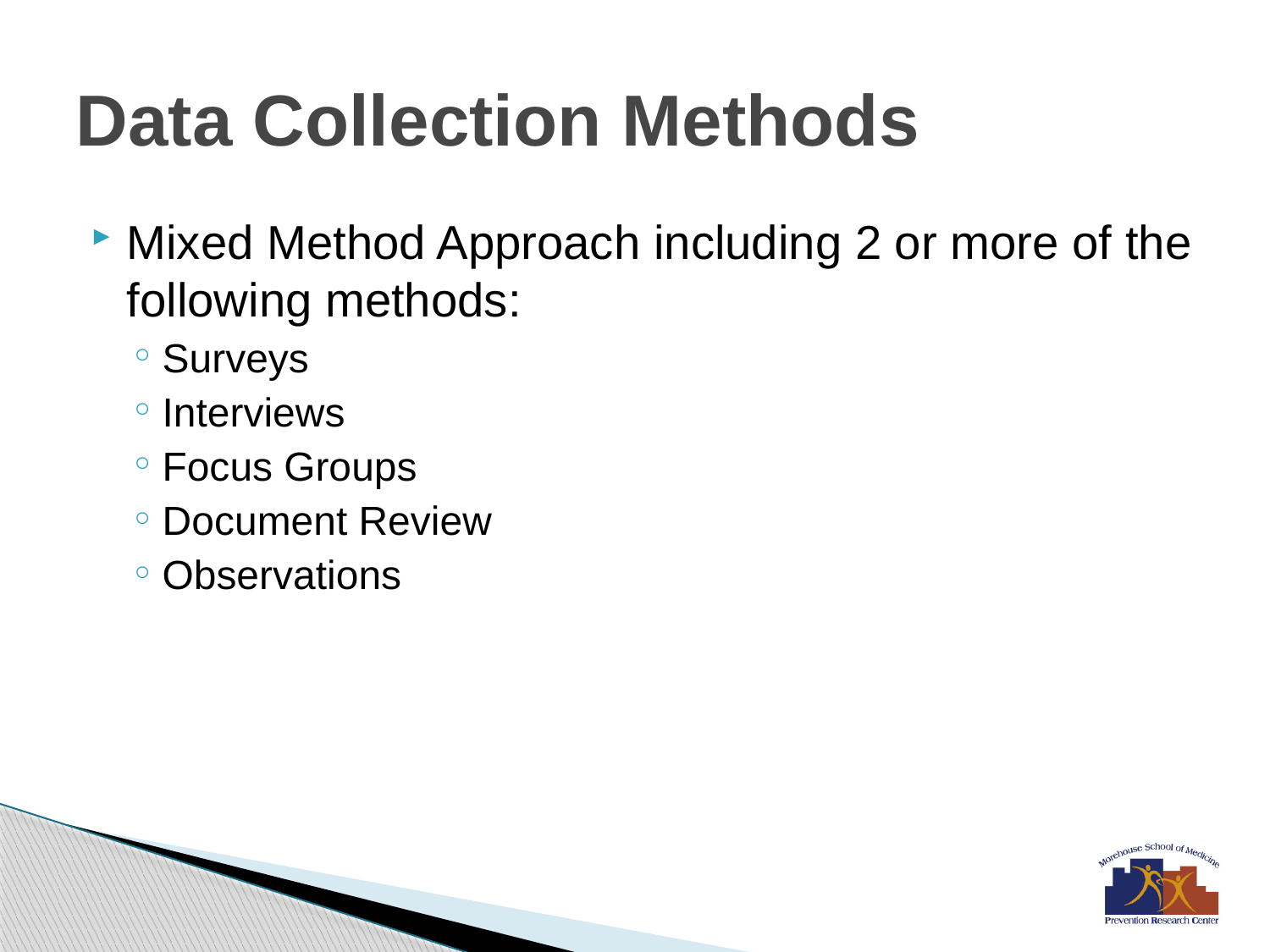

# Data Collection Methods
Mixed Method Approach including 2 or more of the following methods:
Surveys
Interviews
Focus Groups
Document Review
Observations